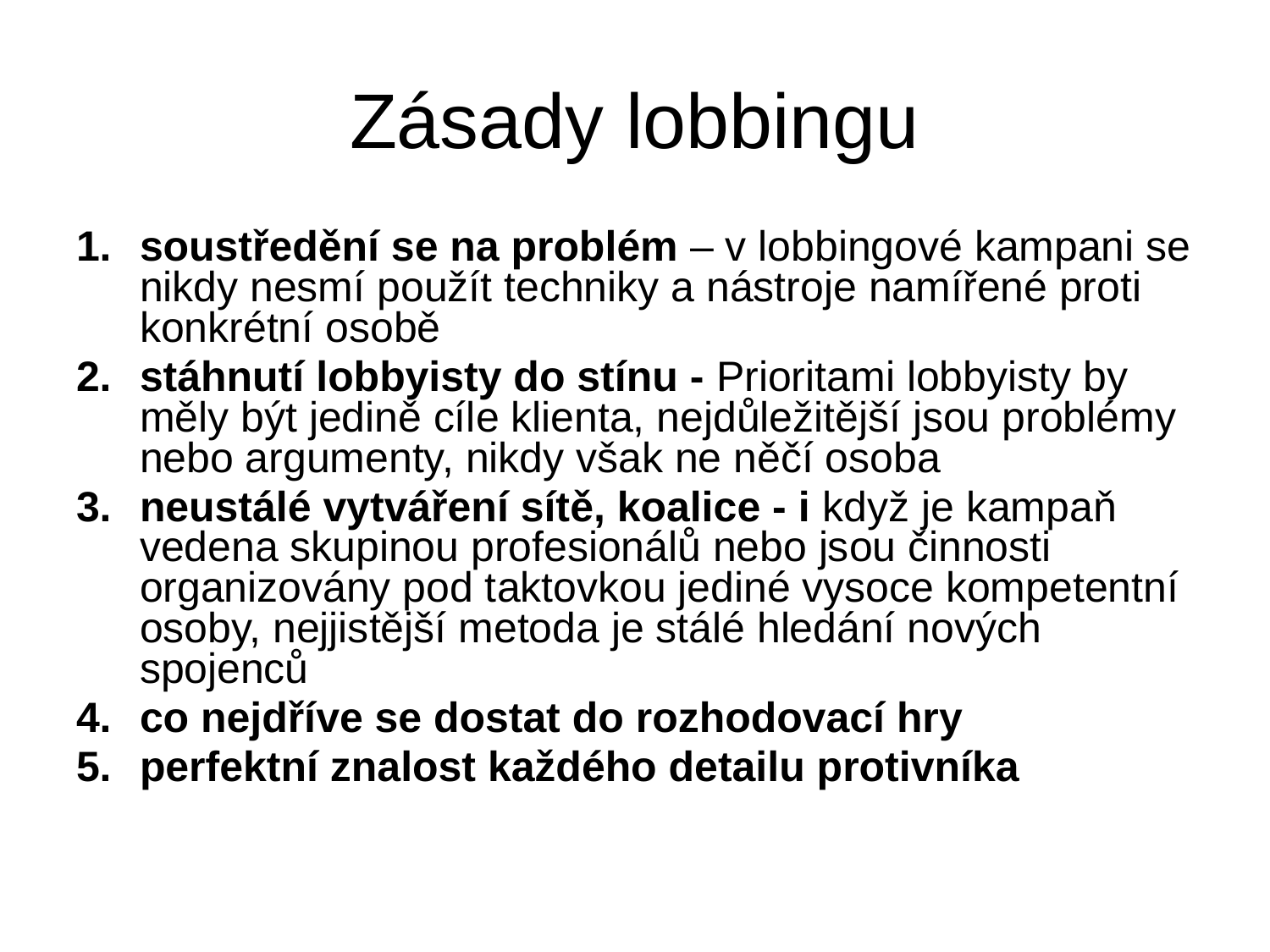

# Zásady lobbingu
soustředění se na problém – v lobbingové kampani se nikdy nesmí použít techniky a nástroje namířené proti konkrétní osobě
stáhnutí lobbyisty do stínu - Prioritami lobbyisty by měly být jedině cíle klienta, nejdůležitější jsou problémy nebo argumenty, nikdy však ne něčí osoba
neustálé vytváření sítě, koalice - i když je kampaň vedena skupinou profesionálů nebo jsou činnosti organizovány pod taktovkou jediné vysoce kompetentní osoby, nejjistější metoda je stálé hledání nových spojenců
co nejdříve se dostat do rozhodovací hry
perfektní znalost každého detailu protivníka